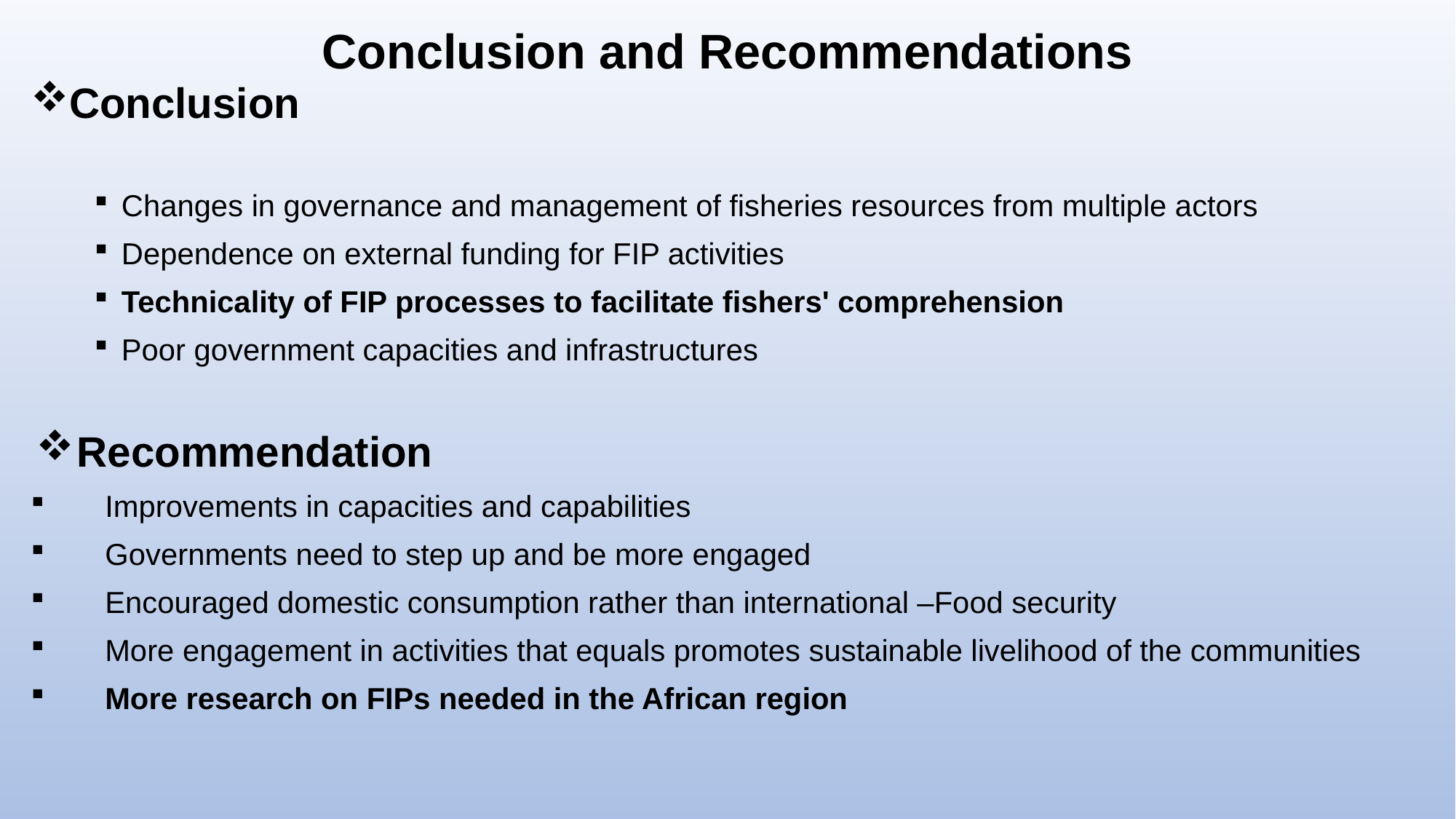

# Conclusion and Recommendations
Conclusion

Changes in governance and management of fisheries resources from multiple actors
Dependence on external funding for FIP activities
Technicality of FIP processes to facilitate fishers' comprehension
Poor government capacities and infrastructures

Recommendation
Improvements in capacities and capabilities
Governments need to step up and be more engaged
Encouraged domestic consumption rather than international –Food security
More engagement in activities that equals promotes sustainable livelihood of the communities
More research on FIPs needed in the African region